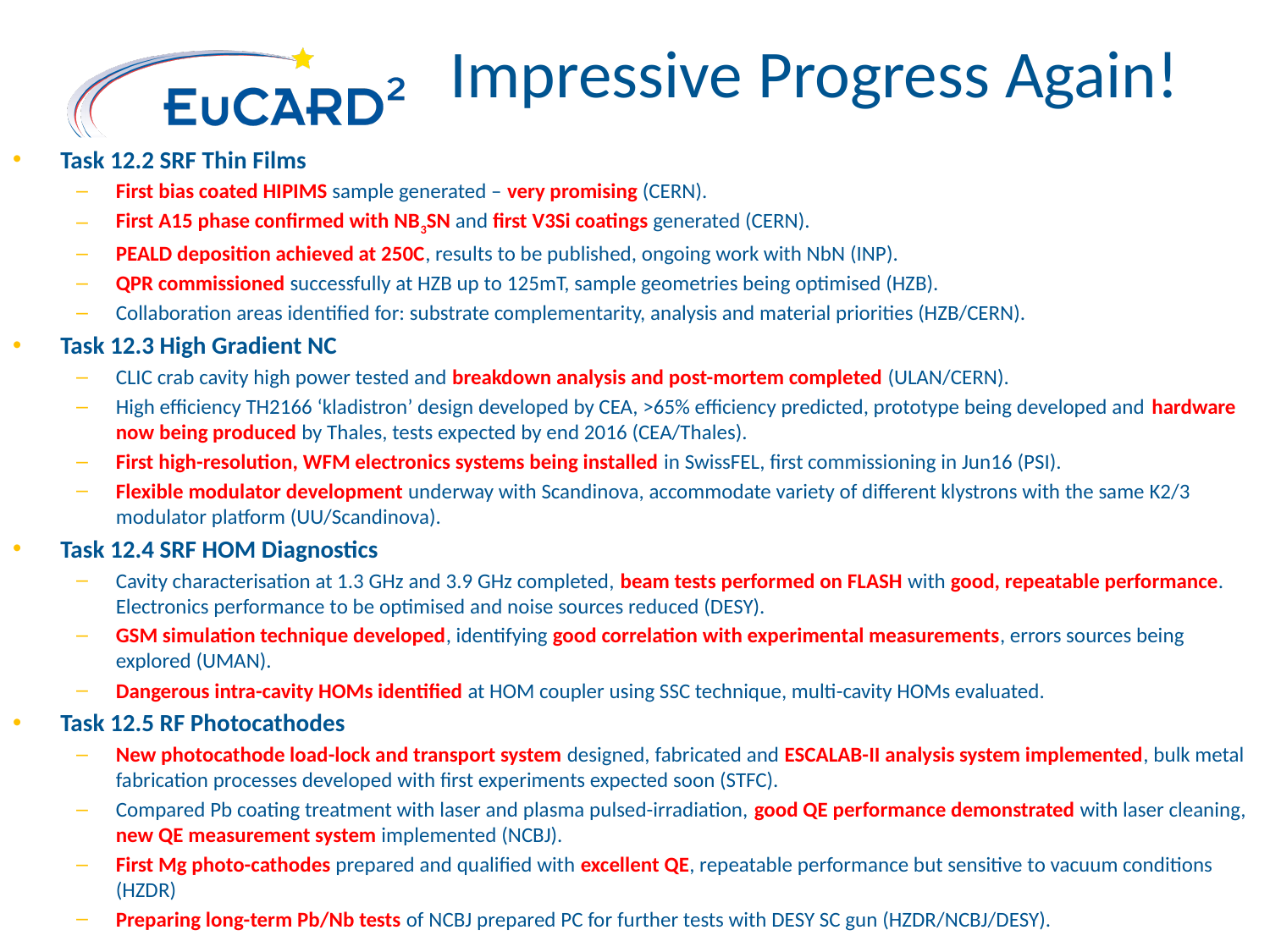

# Impressive Progress Again!
Task 12.2 SRF Thin Films
First bias coated HIPIMS sample generated – very promising (CERN).
First A15 phase confirmed with NB3SN and first V3Si coatings generated (CERN).
PEALD deposition achieved at 250C, results to be published, ongoing work with NbN (INP).
QPR commissioned successfully at HZB up to 125mT, sample geometries being optimised (HZB).
Collaboration areas identified for: substrate complementarity, analysis and material priorities (HZB/CERN).
Task 12.3 High Gradient NC
CLIC crab cavity high power tested and breakdown analysis and post-mortem completed (ULAN/CERN).
High efficiency TH2166 ‘kladistron’ design developed by CEA, >65% efficiency predicted, prototype being developed and hardware now being produced by Thales, tests expected by end 2016 (CEA/Thales).
First high-resolution, WFM electronics systems being installed in SwissFEL, first commissioning in Jun16 (PSI).
Flexible modulator development underway with Scandinova, accommodate variety of different klystrons with the same K2/3 modulator platform (UU/Scandinova).
Task 12.4 SRF HOM Diagnostics
Cavity characterisation at 1.3 GHz and 3.9 GHz completed, beam tests performed on FLASH with good, repeatable performance. Electronics performance to be optimised and noise sources reduced (DESY).
GSM simulation technique developed, identifying good correlation with experimental measurements, errors sources being explored (UMAN).
Dangerous intra-cavity HOMs identified at HOM coupler using SSC technique, multi-cavity HOMs evaluated.
Task 12.5 RF Photocathodes
New photocathode load-lock and transport system designed, fabricated and ESCALAB-II analysis system implemented, bulk metal fabrication processes developed with first experiments expected soon (STFC).
Compared Pb coating treatment with laser and plasma pulsed-irradiation, good QE performance demonstrated with laser cleaning, new QE measurement system implemented (NCBJ).
First Mg photo-cathodes prepared and qualified with excellent QE, repeatable performance but sensitive to vacuum conditions (HZDR)
Preparing long-term Pb/Nb tests of NCBJ prepared PC for further tests with DESY SC gun (HZDR/NCBJ/DESY).